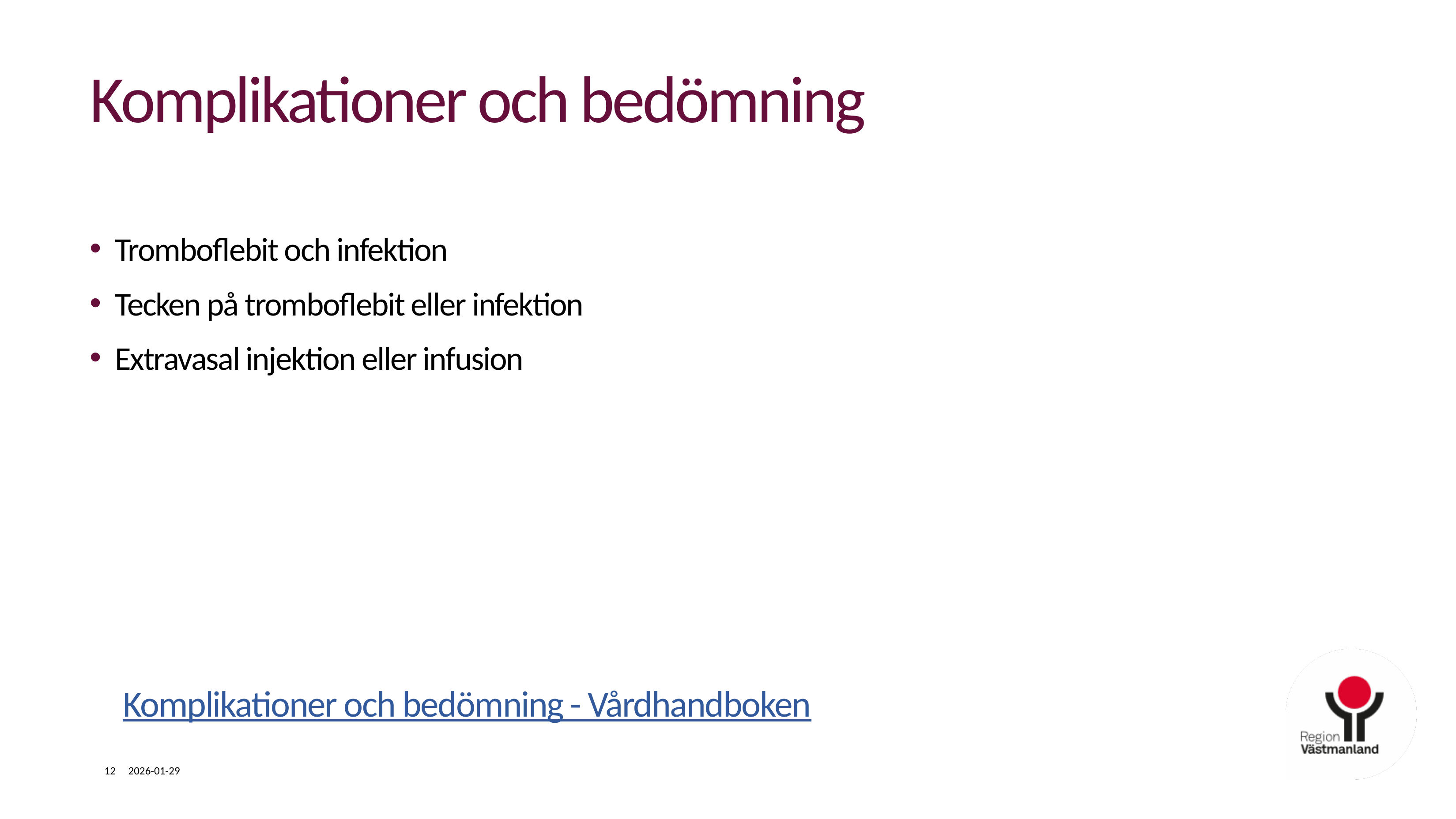

# Komplikationer och bedömning

Tromboflebit och infektion
Tecken på tromboflebit eller infektion
Extravasal injektion eller infusion

Komplikationer och bedömning - Vårdhandboken

12
2026-01-29